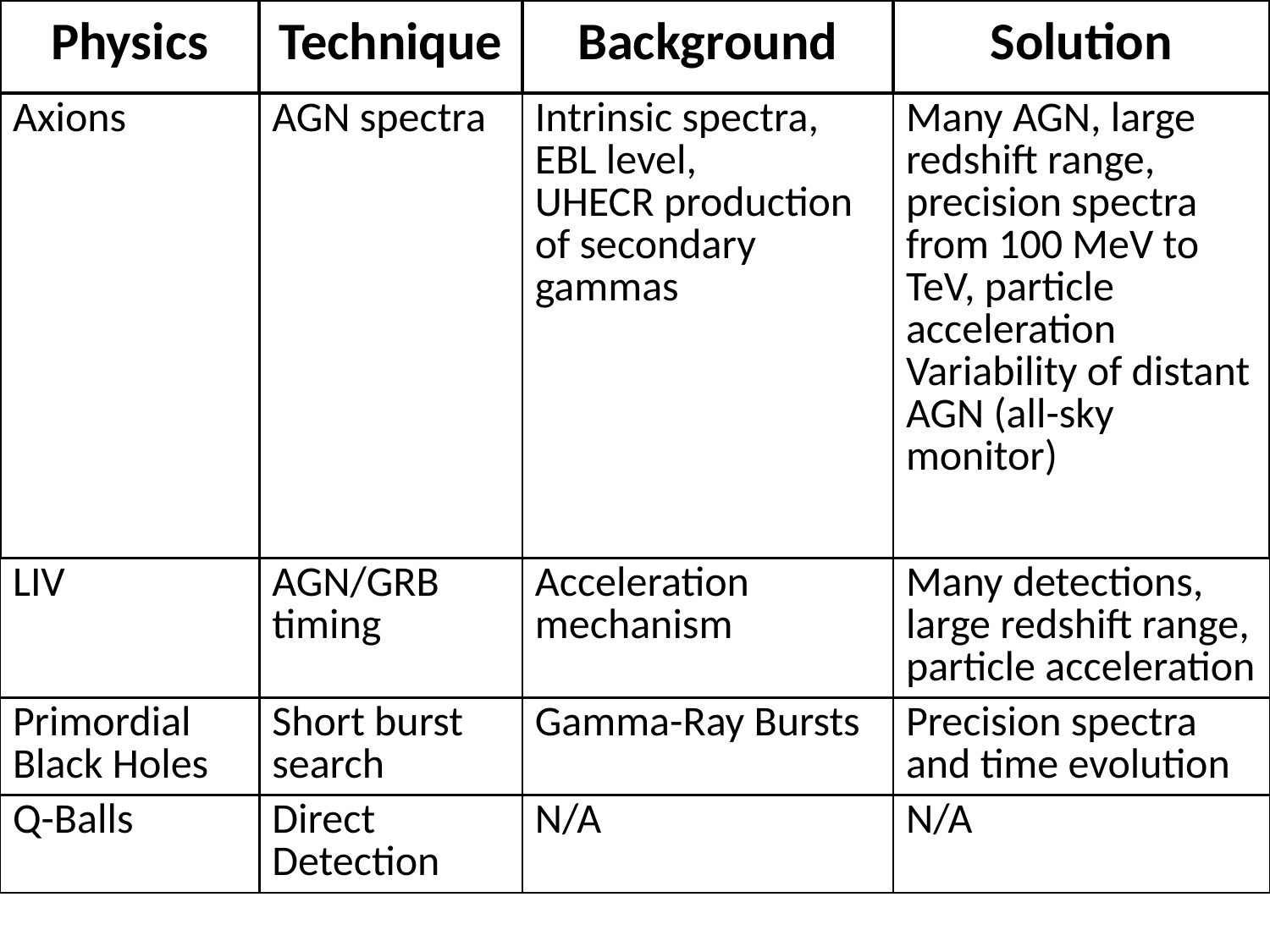

| Physics | Technique | Background | Solution |
| --- | --- | --- | --- |
| Axions | AGN spectra | Intrinsic spectra, EBL level, UHECR production of secondary gammas | Many AGN, large redshift range, precision spectra from 100 MeV to TeV, particle acceleration Variability of distant AGN (all-sky monitor) |
| LIV | AGN/GRB timing | Acceleration mechanism | Many detections, large redshift range, particle acceleration |
| Primordial Black Holes | Short burst search | Gamma-Ray Bursts | Precision spectra and time evolution |
| Q-Balls | Direct Detection | N/A | N/A |